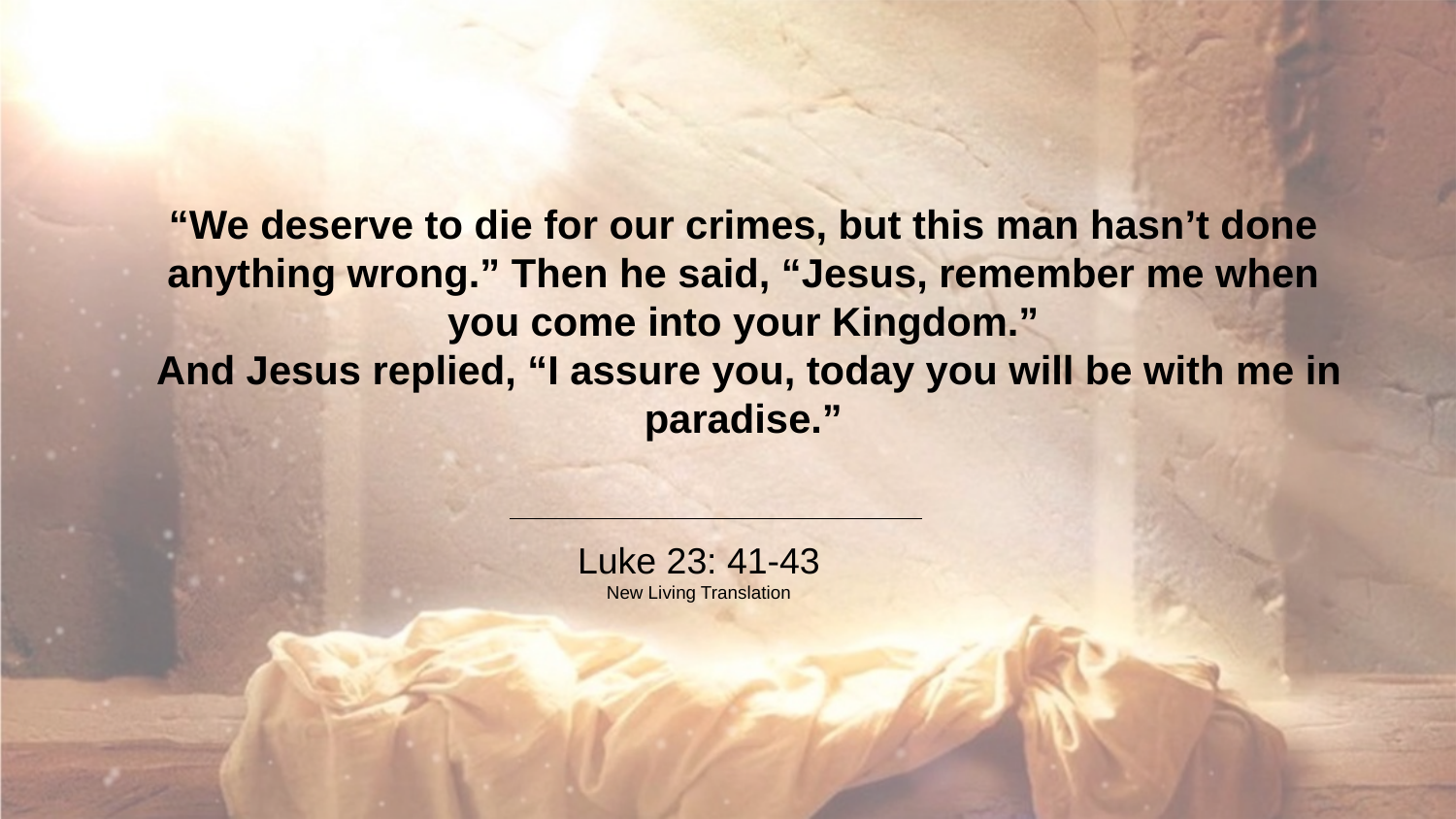

“We deserve to die for our crimes, but this man hasn’t done anything wrong.” Then he said, “Jesus, remember me when you come into your Kingdom.”
 And Jesus replied, “I assure you, today you will be with me in paradise.”
Luke 23: 41-43
New Living Translation